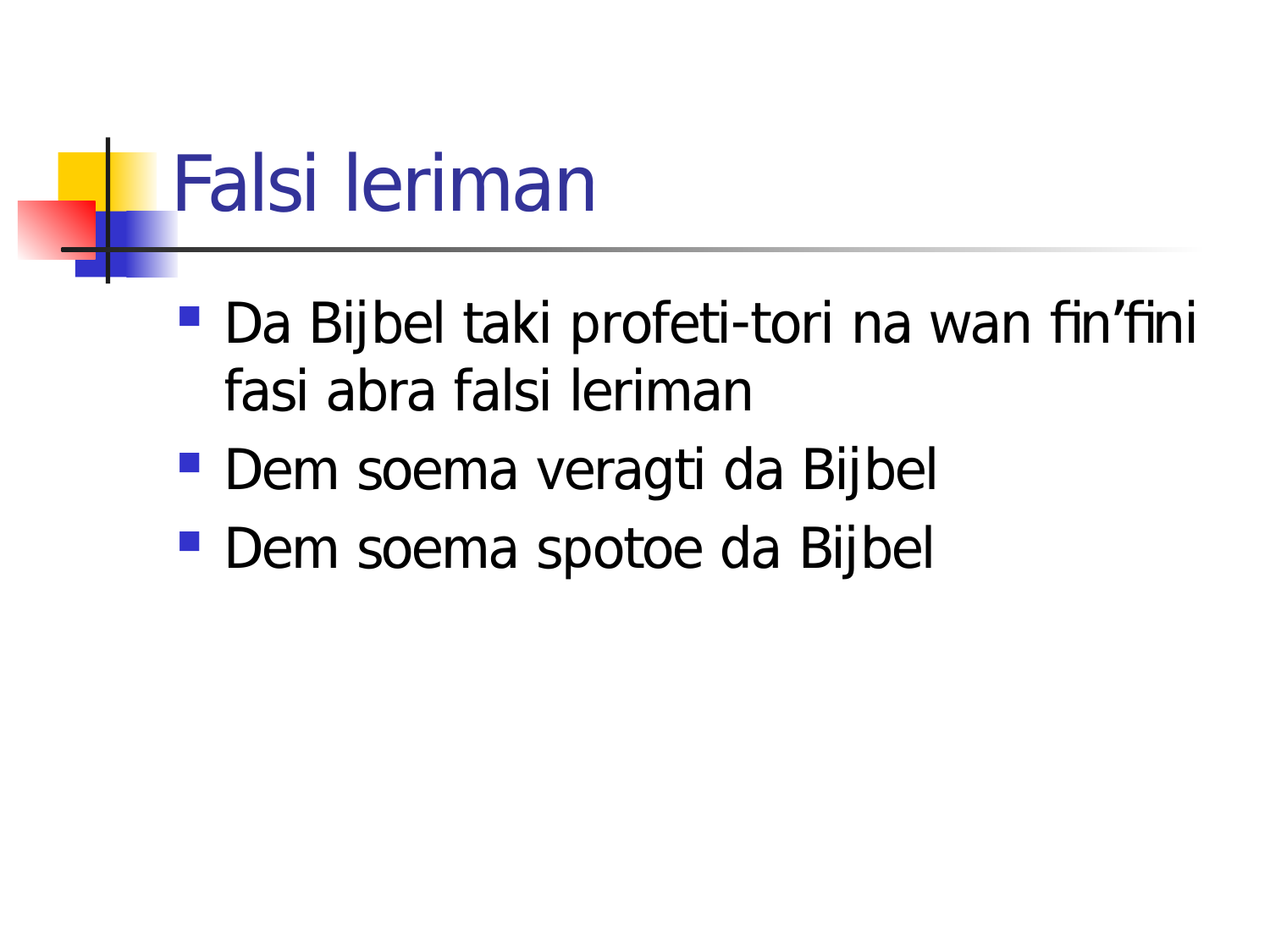

# Falsi leriman
Da Bijbel taki profeti-tori na wan fin’fini fasi abra falsi leriman
Dem soema veragti da Bijbel
Dem soema spotoe da Bijbel